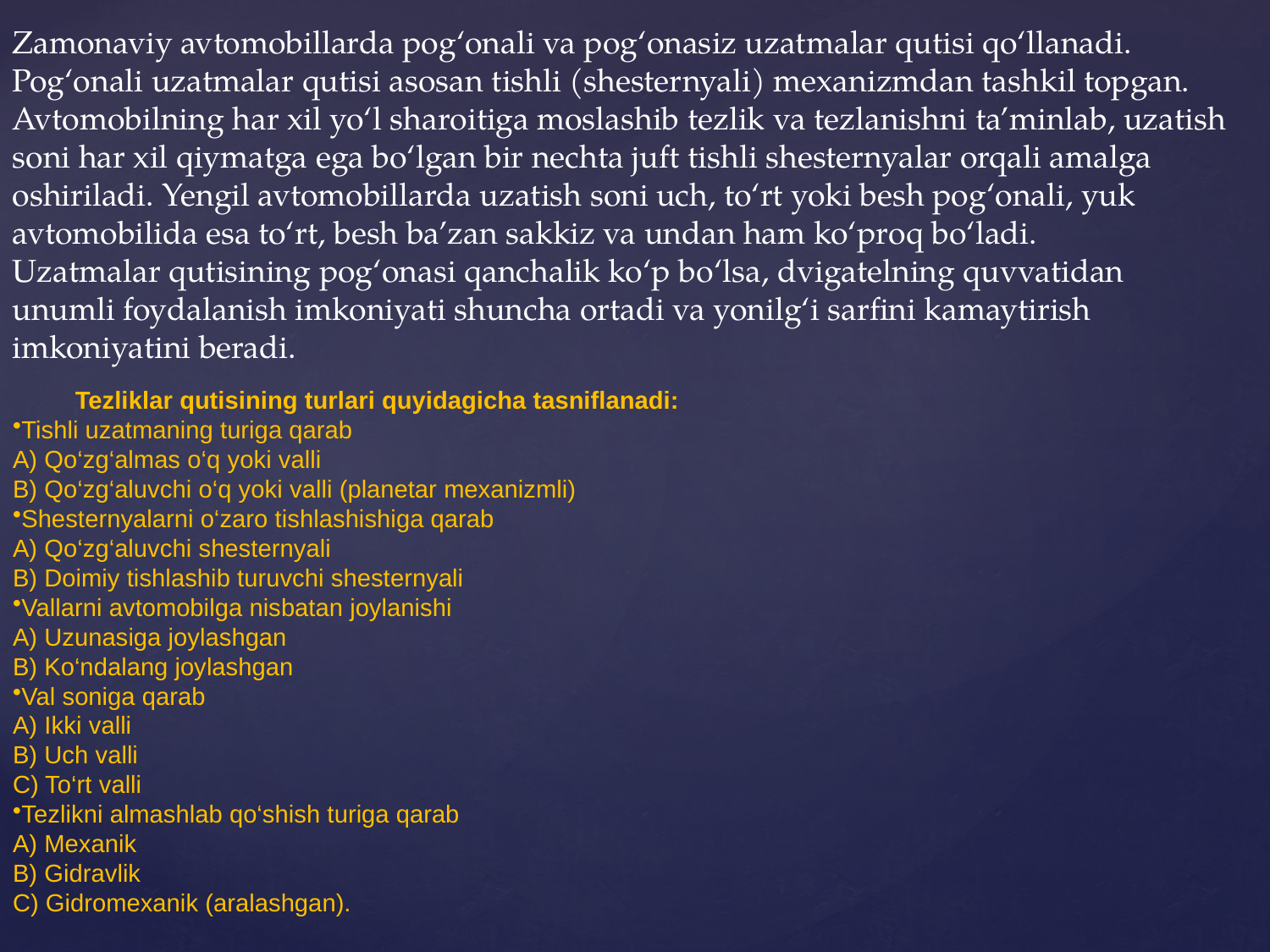

Zamonaviy avtomobillarda pog‘onali va pog‘onasiz uzatmalar qutisi qo‘llanadi. Pog‘onali uzatmalar qutisi asosan tishli (shesternyali) mexanizmdan tashkil topgan.
Avtomobilning har xil yo‘l sharoitiga moslashib tezlik va tezlanishni ta’minlab, uzatish soni har xil qiymatga ega bo‘lgan bir nechta juft tishli shesternyalar orqali amalga oshiriladi. Yengil avtomobillarda uzatish soni uch, to‘rt yoki besh pog‘onali, yuk avtomobilida esa to‘rt, besh ba’zan sakkiz va undan ham ko‘proq bo‘ladi.
Uzatmalar qutisining pog‘onasi qanchalik ko‘p bo‘lsa, dvigatelning quvvatidan unumli foydalanish imkoniyati shuncha ortadi va yonilg‘i sarfini kamaytirish imkoniyatini beradi.
Tezliklar qutisining turlari quyidagicha tasniflanadi:
Tishli uzatmaning turiga qarab
A) Qo‘zg‘almas o‘q yoki valli
B) Qo‘zg‘aluvchi o‘q yoki valli (planetar mexanizmli)
Shesternyalarni o‘zaro tishlashishiga qarab
A) Qo‘zg‘aluvchi shesternyali
B) Doimiy tishlashib turuvchi shesternyali
Vallarni avtomobilga nisbatan joylanishi
A) Uzunasiga joylashgan
B) Ko‘ndalang joylashgan
Val soniga qarab
A) Ikki valli
B) Uch valli
C) To‘rt valli
Tezlikni almashlab qo‘shish turiga qarab
A) Mexanik
B) Gidravlik
C) Gidromexanik (aralashgan).